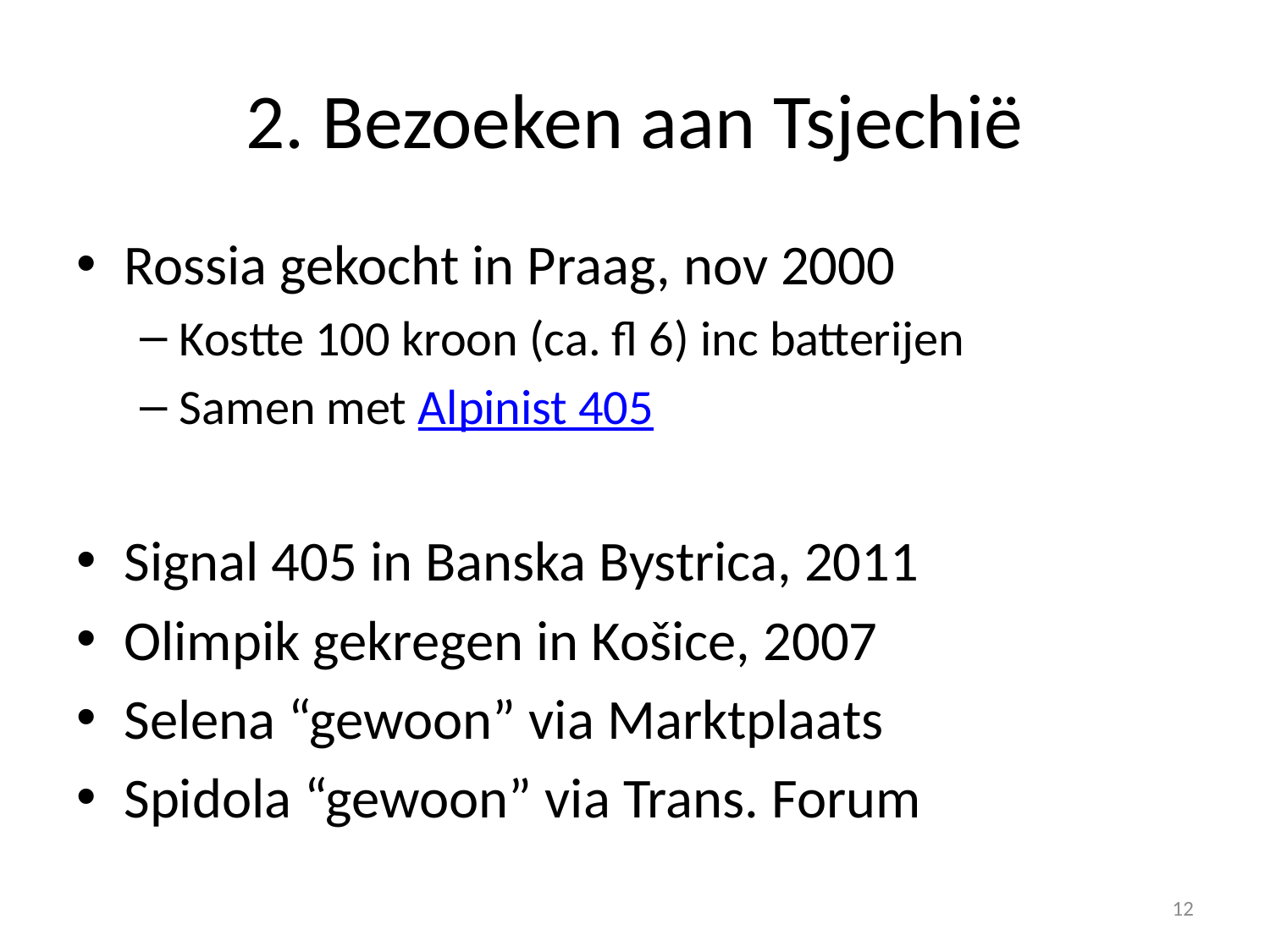

# 2. Bezoeken aan Tsjechië
Rossia gekocht in Praag, nov 2000
Kostte 100 kroon (ca. fl 6) inc batterijen
Samen met Alpinist 405

Signal 405 in Banska Bystrica, 2011
Olimpik gekregen in Košice, 2007
Selena “gewoon” via Marktplaats
Spidola “gewoon” via Trans. Forum
12